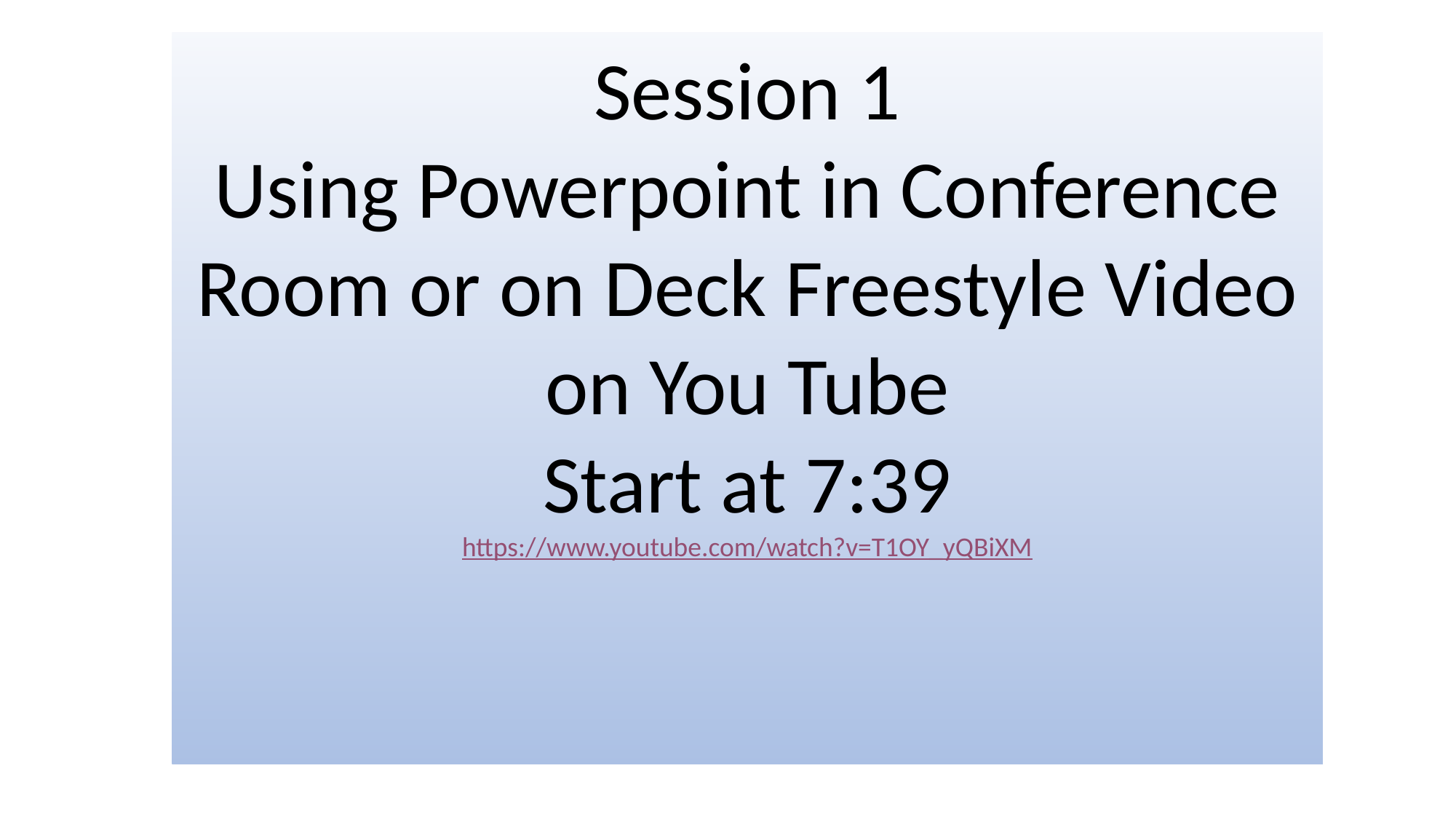

Session 1
Using Powerpoint in Conference Room or on Deck Freestyle Video on You Tube
Start at 7:39
https://www.youtube.com/watch?v=T1OY_yQBiXM

#